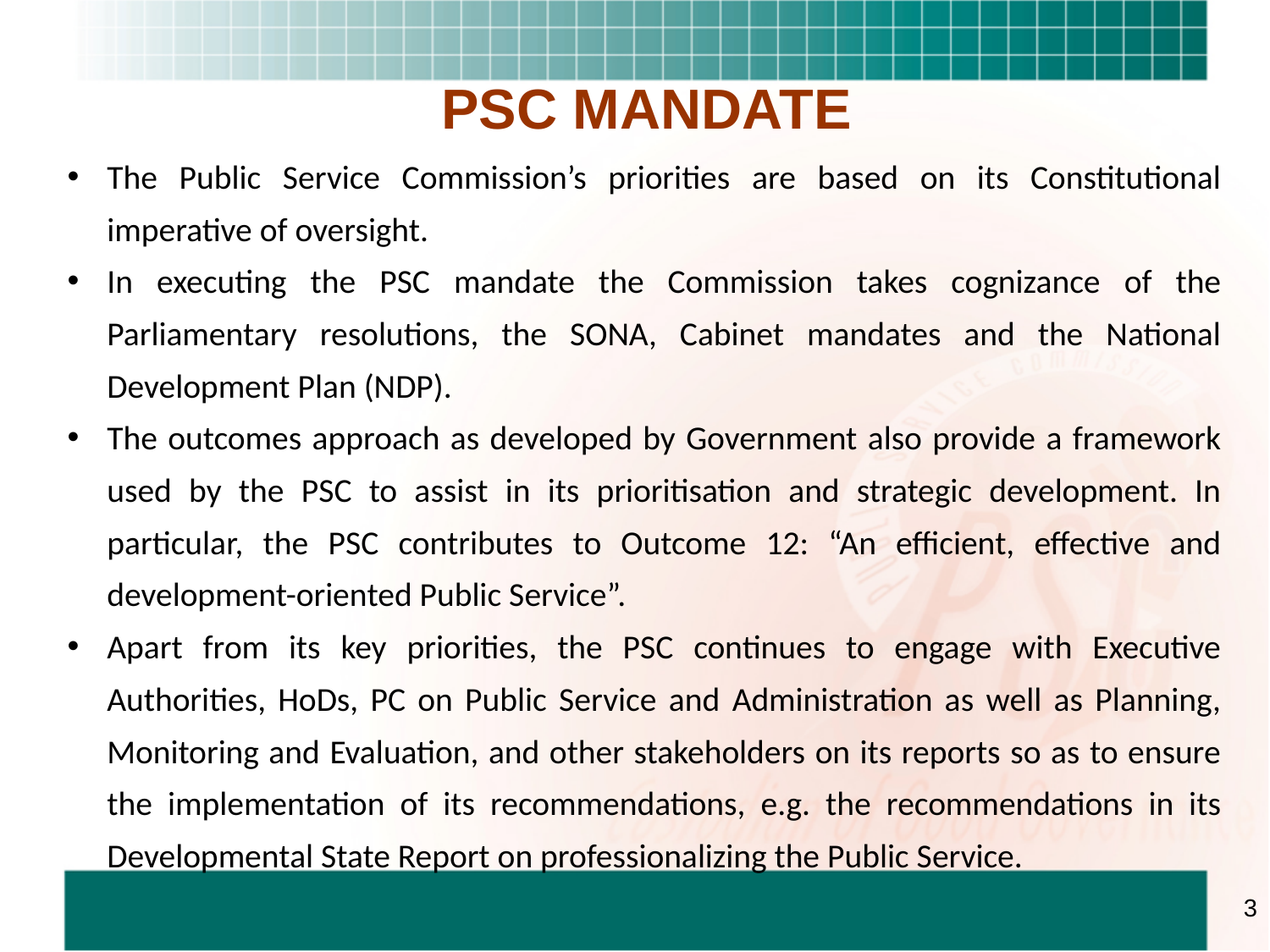

PSC MANDATE
The Public Service Commission’s priorities are based on its Constitutional imperative of oversight.
In executing the PSC mandate the Commission takes cognizance of the Parliamentary resolutions, the SONA, Cabinet mandates and the National Development Plan (NDP).
The outcomes approach as developed by Government also provide a framework used by the PSC to assist in its prioritisation and strategic development. In particular, the PSC contributes to Outcome 12: “An efficient, effective and development-oriented Public Service”.
Apart from its key priorities, the PSC continues to engage with Executive Authorities, HoDs, PC on Public Service and Administration as well as Planning, Monitoring and Evaluation, and other stakeholders on its reports so as to ensure the implementation of its recommendations, e.g. the recommendations in its Developmental State Report on professionalizing the Public Service.

3